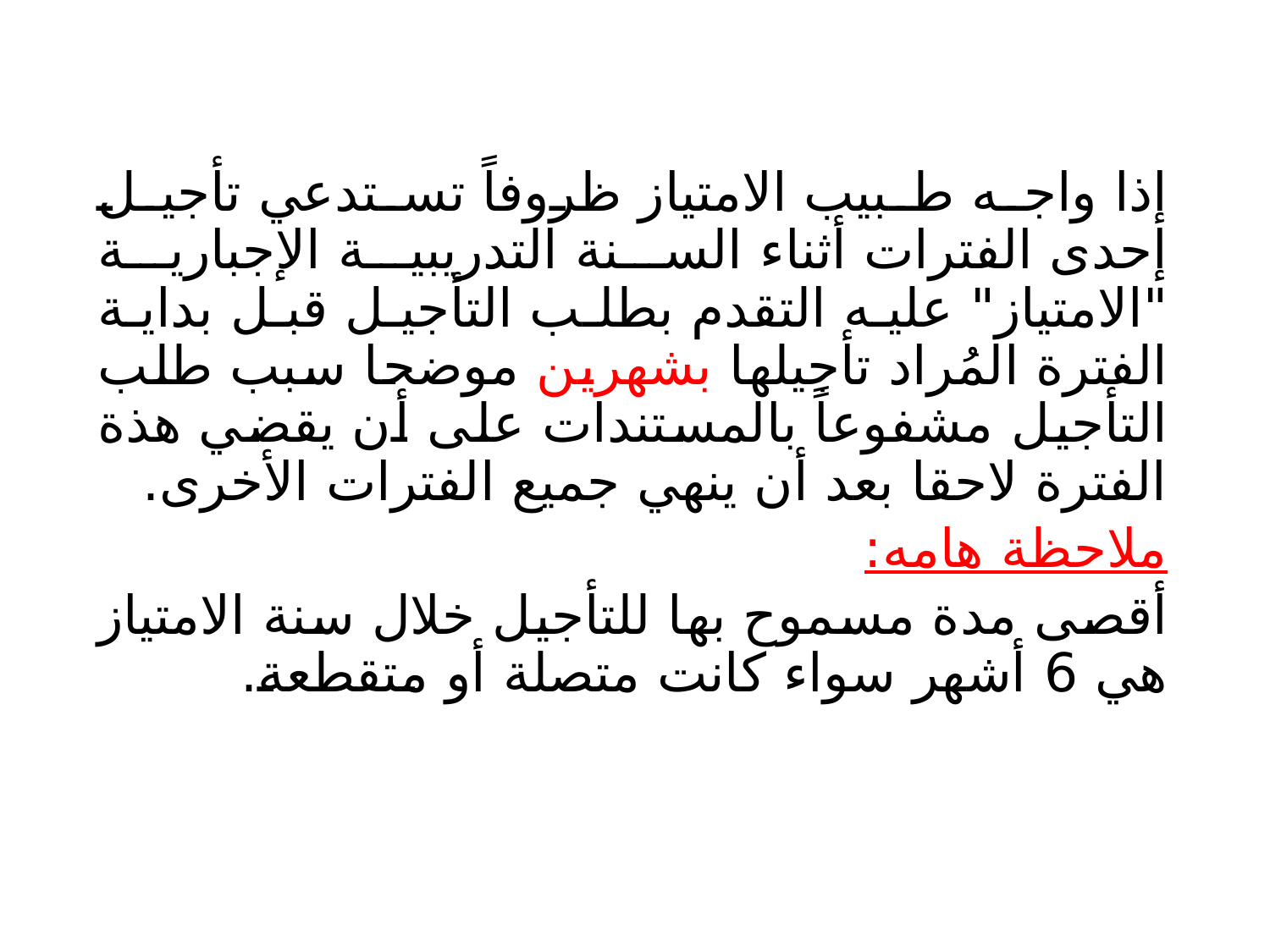

إذا واجه طبيب الامتياز ظروفاً تستدعي تأجيل إحدى الفترات أثناء السنة التدريبية الإجبارية "الامتياز" عليه التقدم بطلب التأجيل قبل بداية الفترة المُراد تأجيلها بشهرين موضحا سبب طلب التأجيل مشفوعاً بالمستندات على أن يقضي هذة الفترة لاحقا بعد أن ينهي جميع الفترات الأخرى.
ملاحظة هامه:
أقصى مدة مسموح بها للتأجيل خلال سنة الامتياز هي 6 أشهر سواء كانت متصلة أو متقطعة.